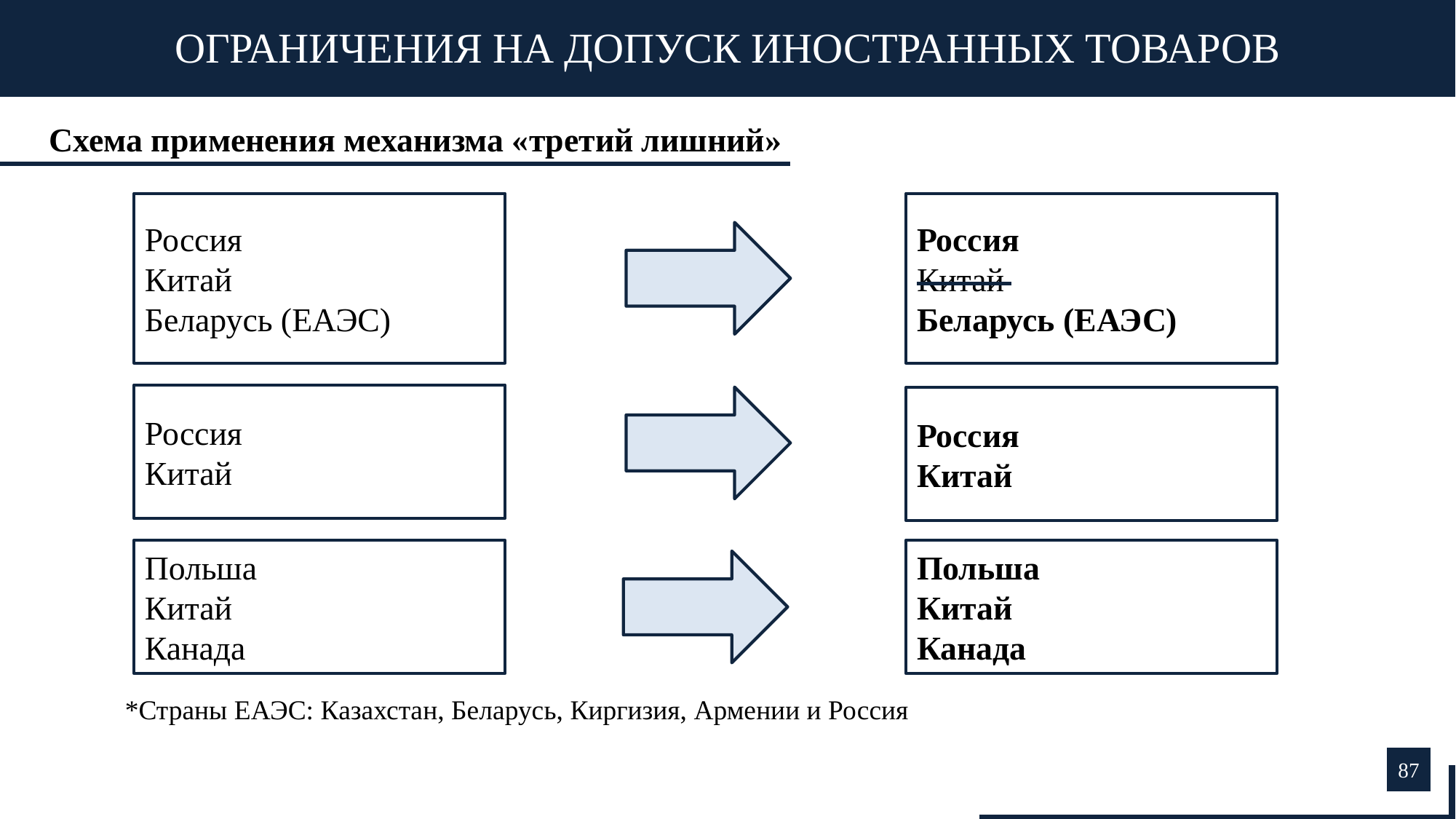

ОГРАНИЧЕНИЯ НА ДОПУСК ИНОСТРАННЫХ ТОВАРОВ
Схема применения механизма «третий лишний»
Россия
Китай
Беларусь (ЕАЭС)
Россия
Китай
Беларусь (ЕАЭС)

Россия
Китай

Россия
Китай
Польша
Китай
Канада
Польша
Китай
Канада

*Страны ЕАЭС: Казахстан, Беларусь, Киргизия, Армении и Россия
87